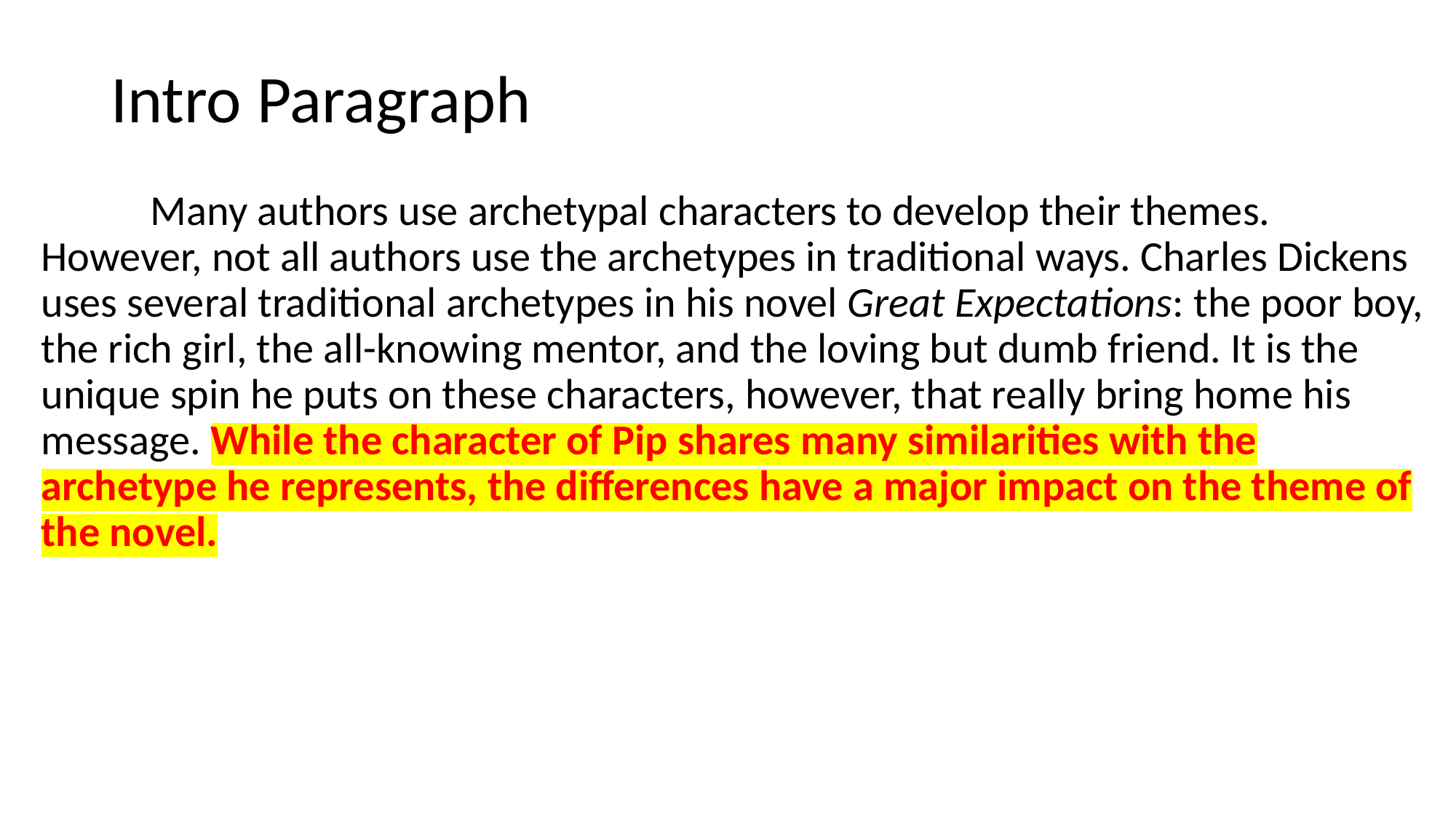

# Intro Paragraph
	Many authors use archetypal characters to develop their themes. However, not all authors use the archetypes in traditional ways. Charles Dickens uses several traditional archetypes in his novel Great Expectations: the poor boy, the rich girl, the all-knowing mentor, and the loving but dumb friend. It is the unique spin he puts on these characters, however, that really bring home his message. While the character of Pip shares many similarities with the archetype he represents, the differences have a major impact on the theme of the novel.